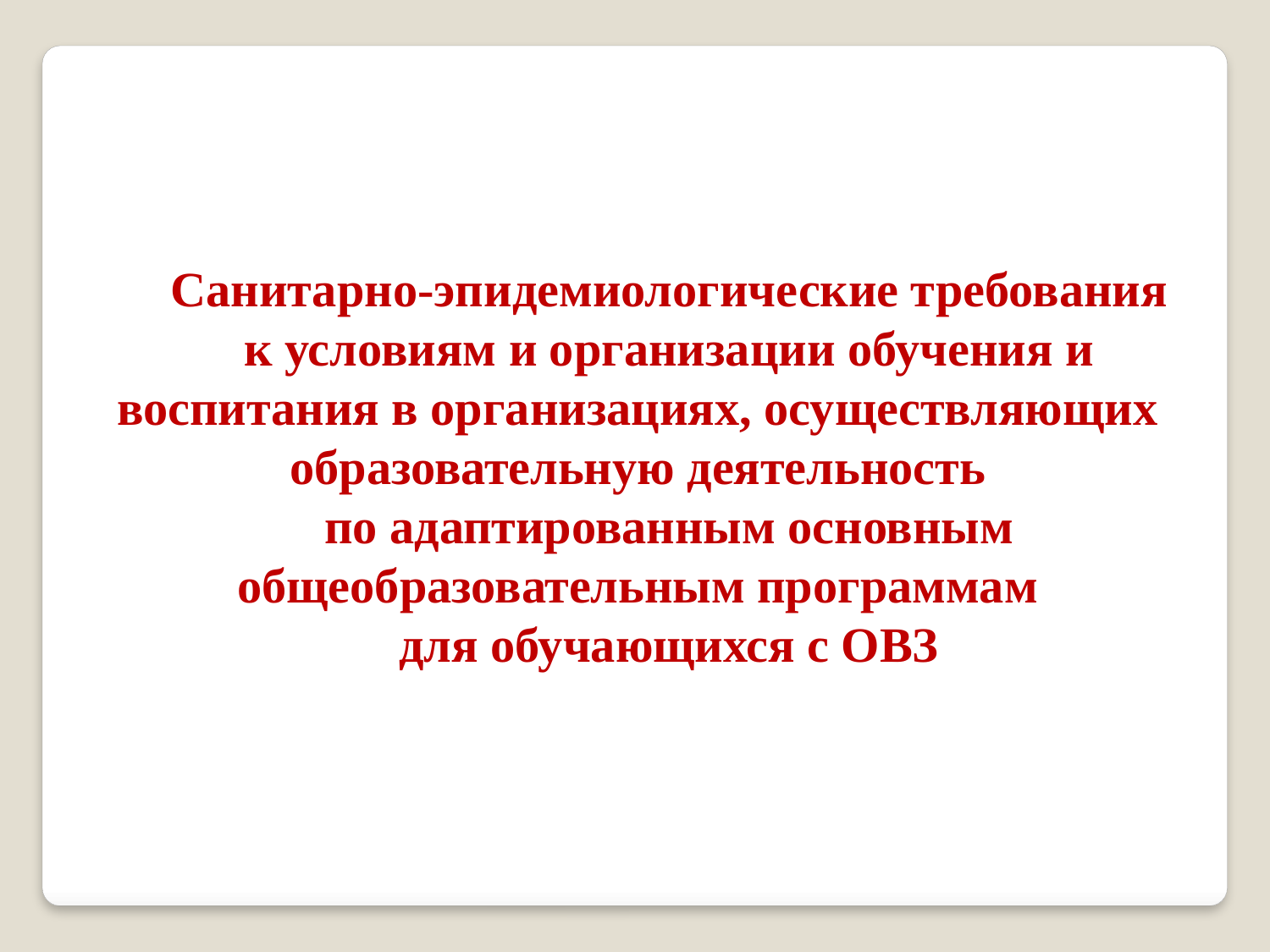

Санитарно-эпидемиологические требования
к условиям и организации обучения и воспитания в организациях, осуществляющих образовательную деятельность
по адаптированным основным общеобразовательным программам
для обучающихся с ОВЗ